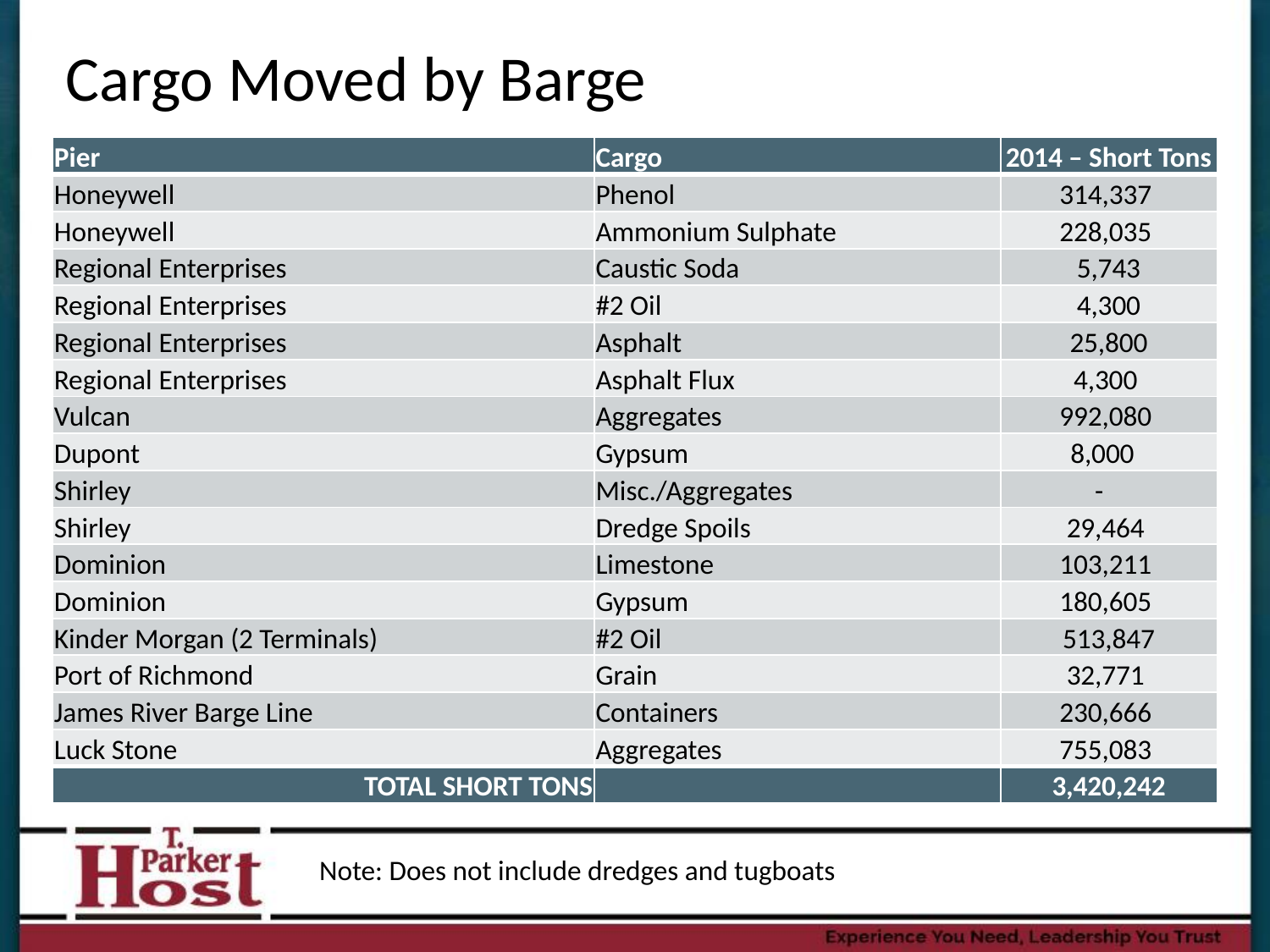

# Cargo Moved by Barge
| Pier | Cargo | 2014 – Short Tons |
| --- | --- | --- |
| Honeywell | Phenol | 314,337 |
| Honeywell | Ammonium Sulphate | 228,035 |
| Regional Enterprises | Caustic Soda | 5,743 |
| Regional Enterprises | #2 Oil | 4,300 |
| Regional Enterprises | Asphalt | 25,800 |
| Regional Enterprises | Asphalt Flux | 4,300 |
| Vulcan | Aggregates | 992,080 |
| Dupont | Gypsum | 8,000 |
| Shirley | Misc./Aggregates | - |
| Shirley | Dredge Spoils | 29,464 |
| Dominion | Limestone | 103,211 |
| Dominion | Gypsum | 180,605 |
| Kinder Morgan (2 Terminals) | #2 Oil | 513,847 |
| Port of Richmond | Grain | 32,771 |
| James River Barge Line | Containers | 230,666 |
| Luck Stone | Aggregates | 755,083 |
| TOTAL SHORT TONS |  | 3,420,242 |
Note: Does not include dredges and tugboats